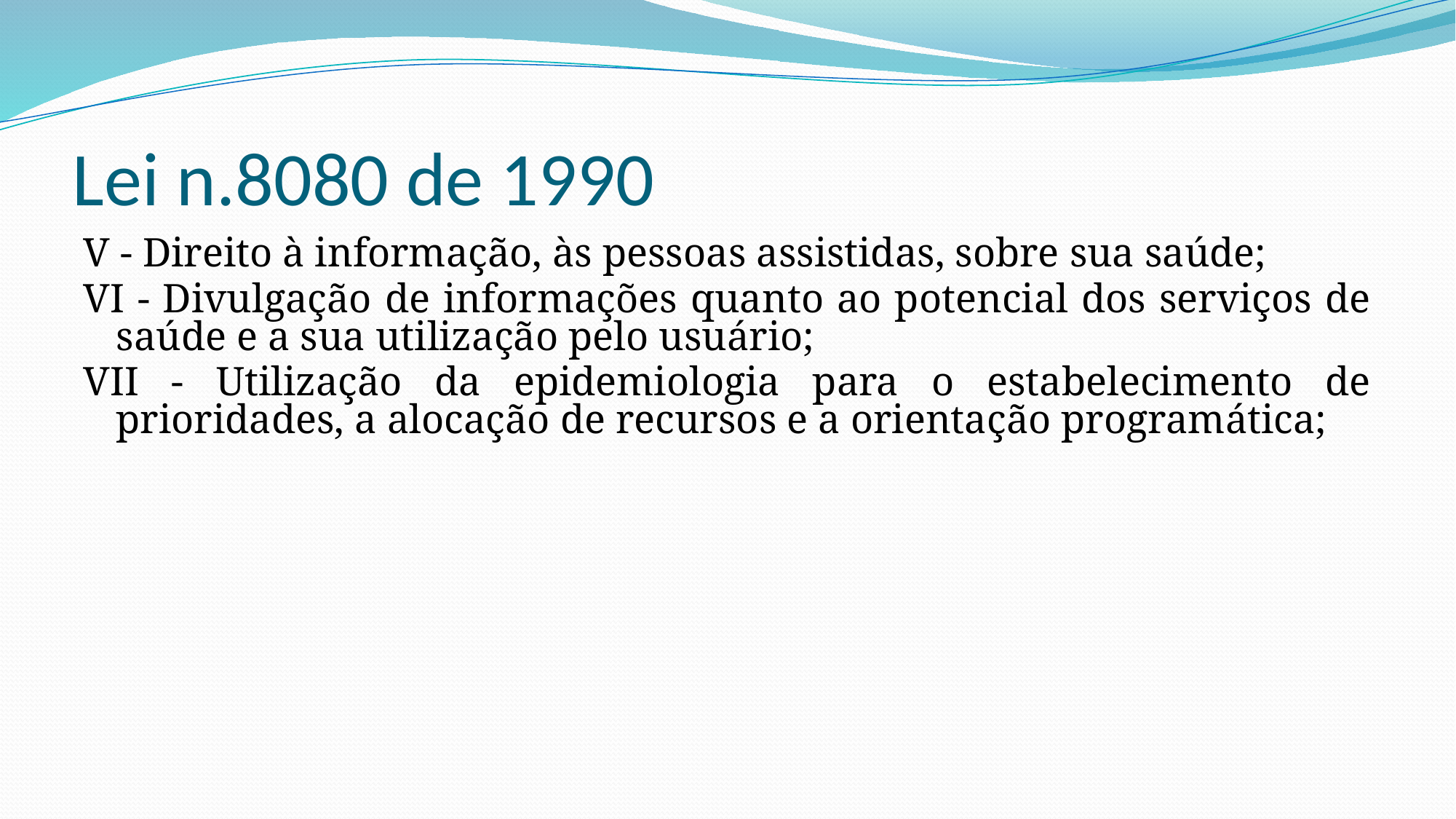

# Lei n.8080 de 1990
V - Direito à informação, às pessoas assistidas, sobre sua saúde;
VI - Divulgação de informações quanto ao potencial dos serviços de saúde e a sua utilização pelo usuário;
VII - Utilização da epidemiologia para o estabelecimento de prioridades, a alocação de recursos e a orientação programática;